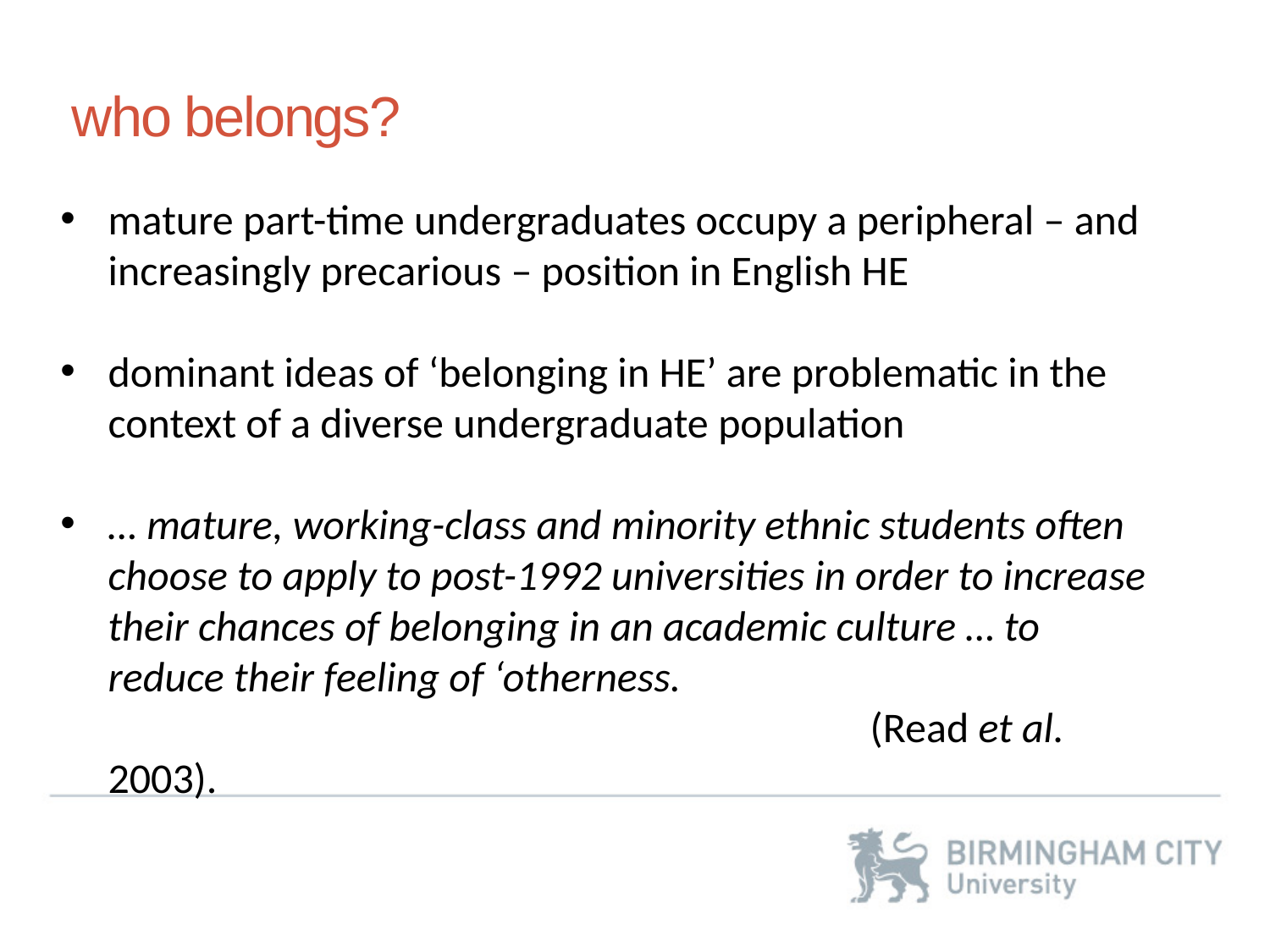

who belongs?
mature part-time undergraduates occupy a peripheral – and increasingly precarious – position in English HE

dominant ideas of ‘belonging in HE’ are problematic in the context of a diverse undergraduate population

… mature, working-class and minority ethnic students often choose to apply to post-1992 universities in order to increase their chances of belonging in an academic culture … to reduce their feeling of ‘otherness. 										(Read et al. 2003).